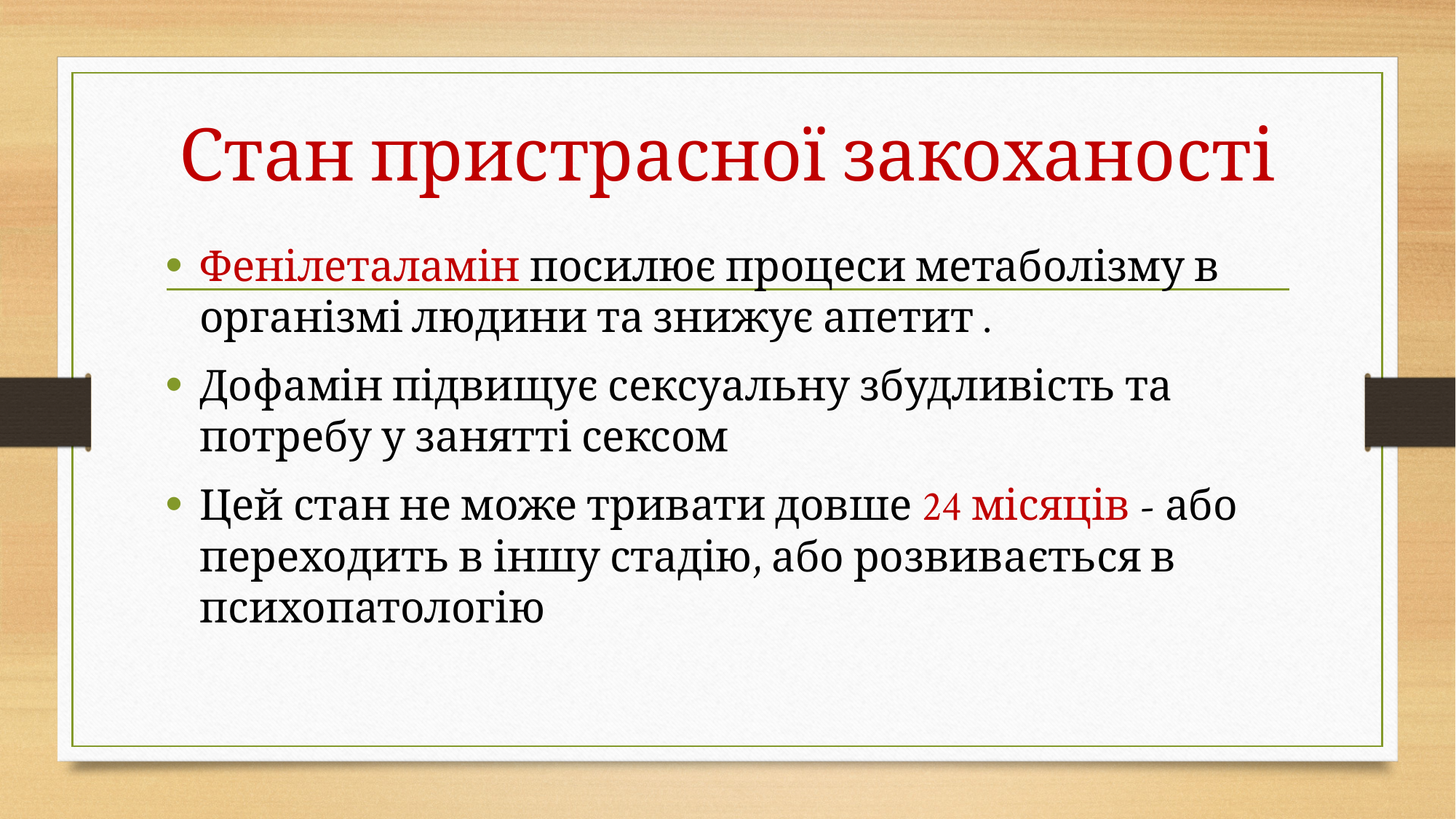

# Стан пристрасної закоханості
Фенілеталамін посилює процеси метаболізму в організмі людини та знижує апетит .
Дофамін підвищує сексуальну збудливість та потребу у занятті сексом
Цей стан не може тривати довше 24 місяців - або переходить в іншу стадію, або розвивається в психопатологію